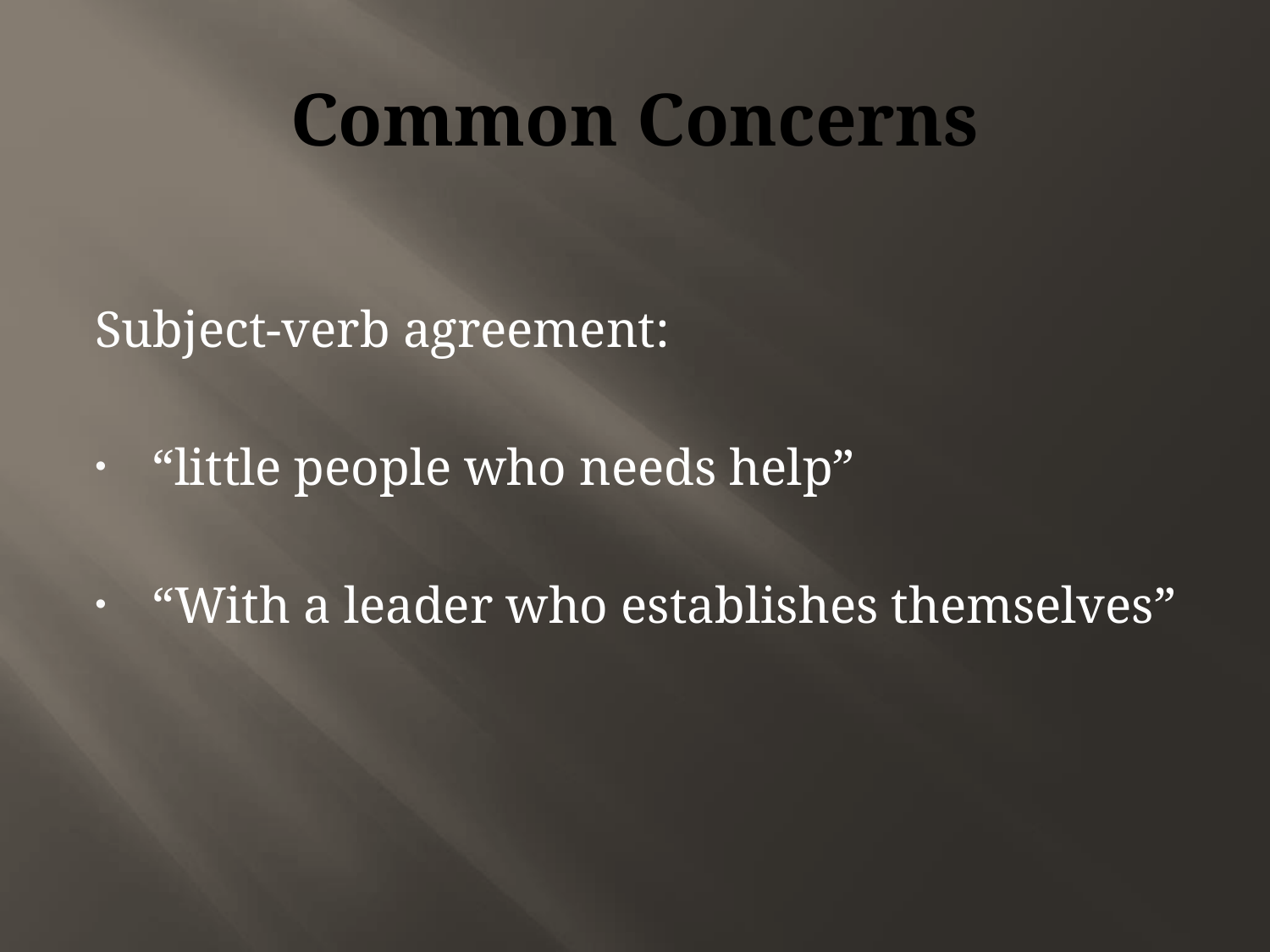

# Common Concerns

Subject-verb agreement:

“little people who needs help”

“With a leader who establishes themselves”